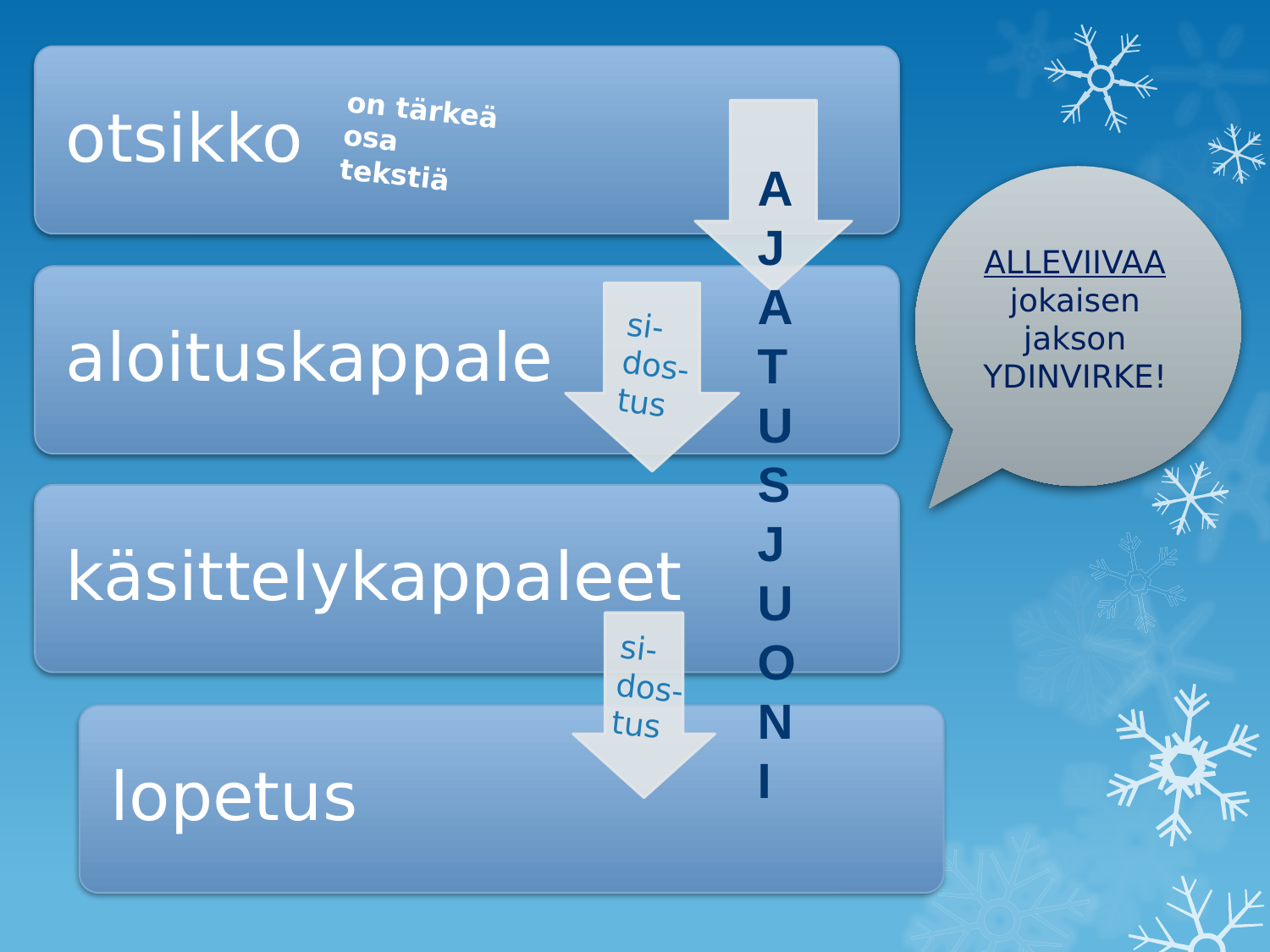

#
otsikko
aloituskappale
käsittelykappaleet
lopetus

on tärkeä osa tekstiä
A
J
A
T
U
S
J
UON
I

ALLEVIIVAA
jokaisen jakson YDINVIRKE!
si-dos-tus
si-dos-tus